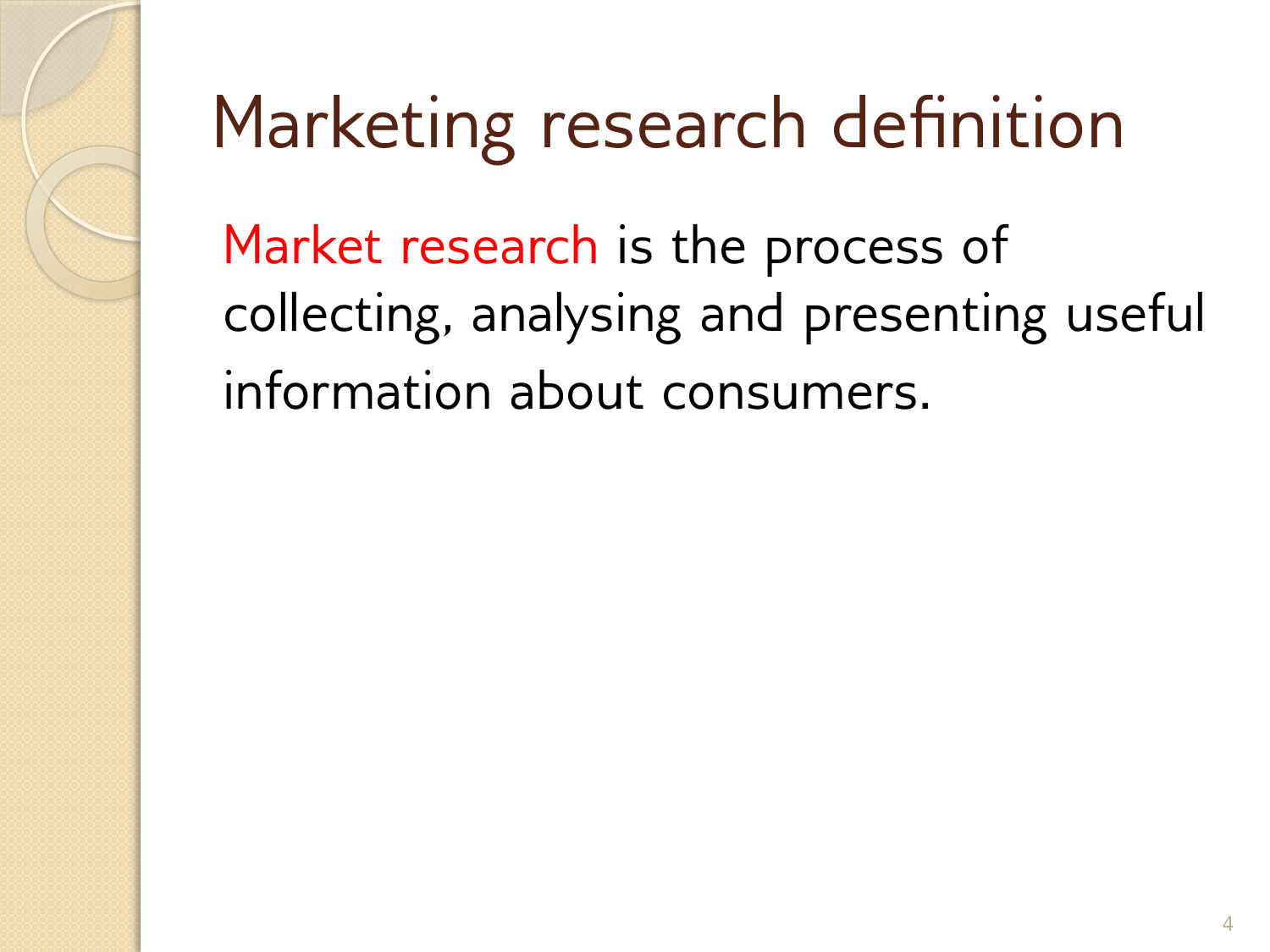

# Marketing research definition
Market research is the process of collecting, analysing and presenting useful
information about consumers.
4